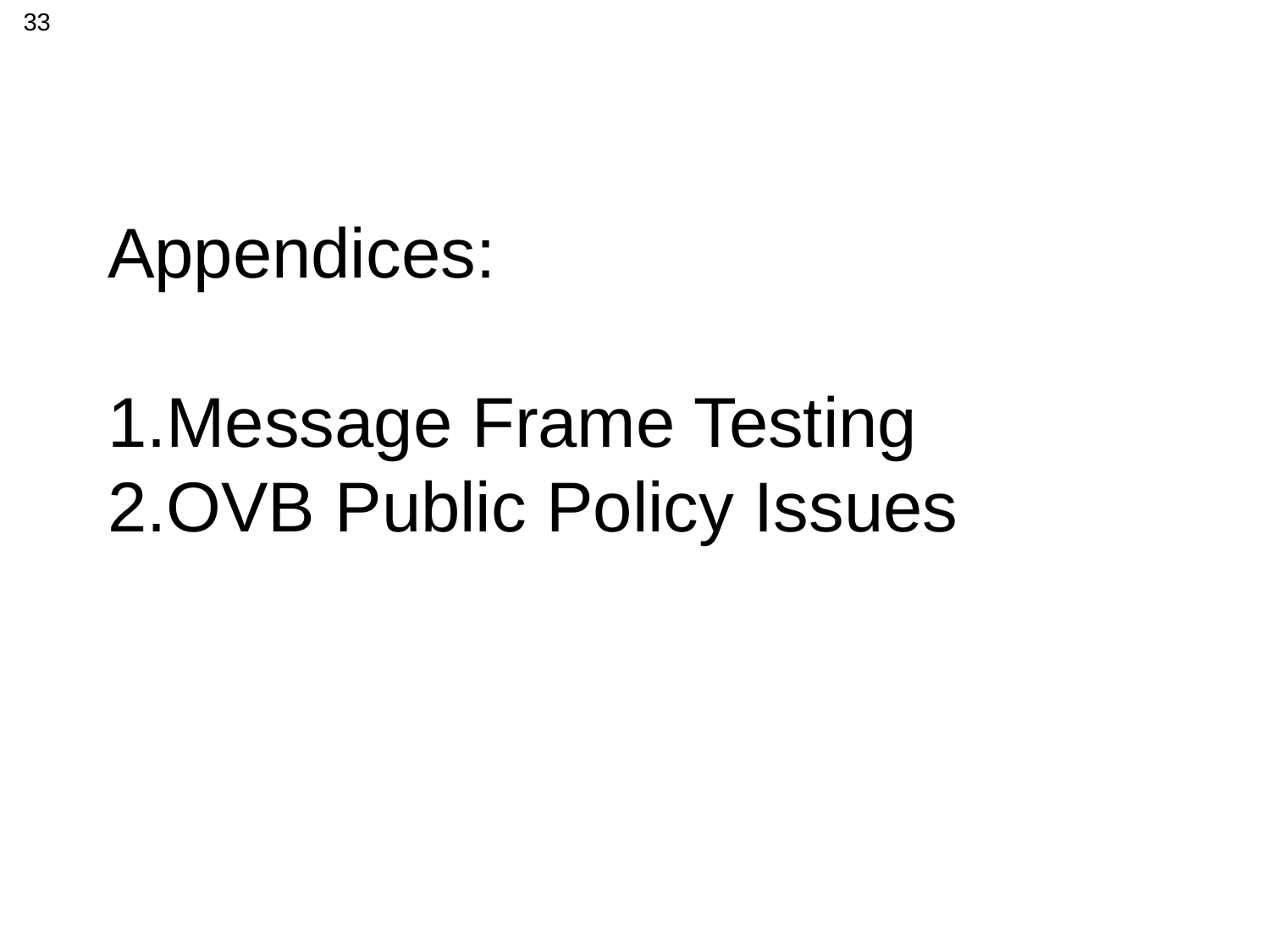

33
Appendices:

Message Frame Testing
OVB Public Policy Issues